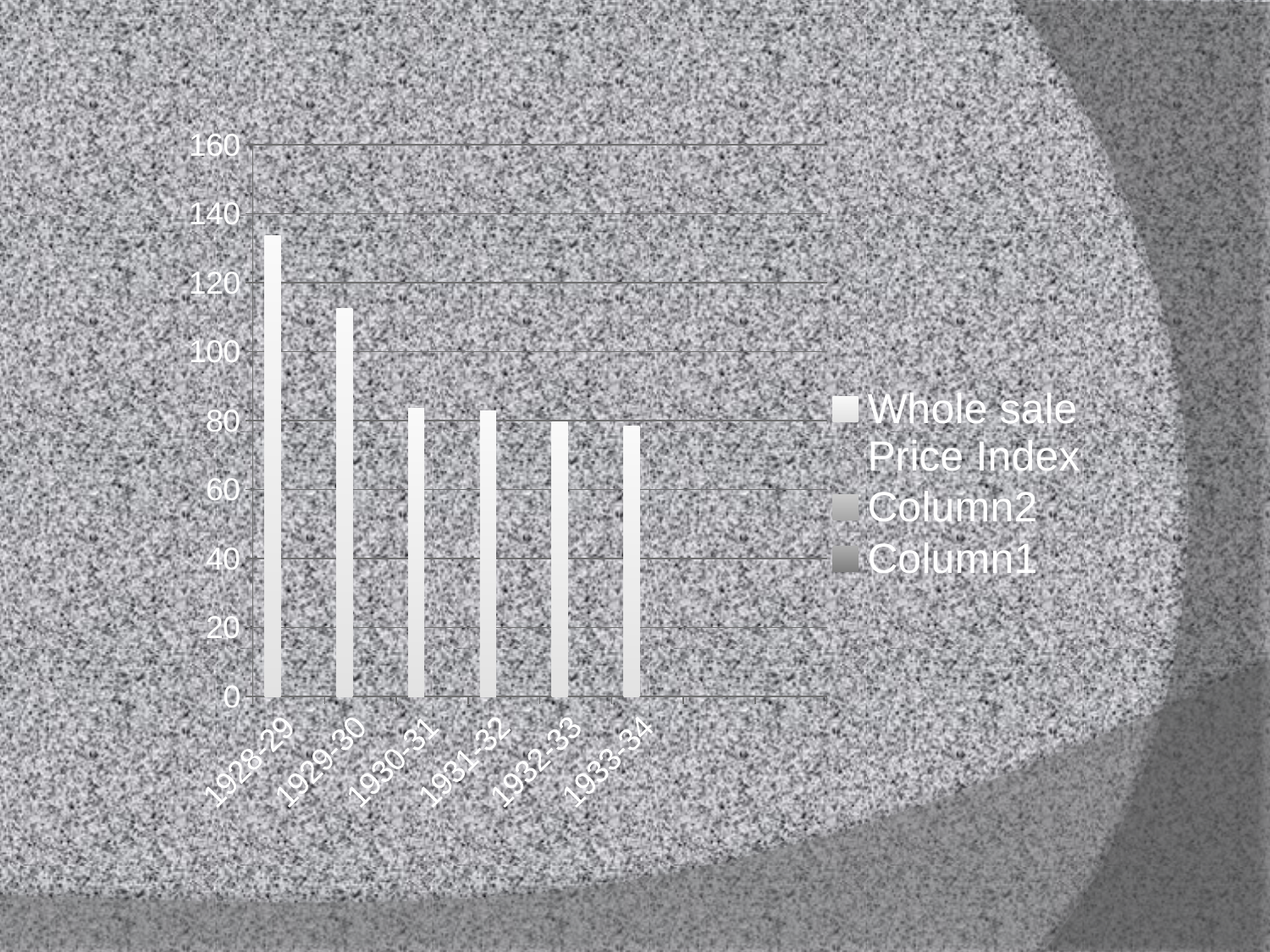

### Chart

| Category | Whole sale Price Index | Column2 | Column1 |
|---|---|---|---|
| 1928-29 | 133.55 | None | None |
| 1929-30 | 112.5 | None | None |
| 1930-31 | 83.55 | None | None |
| 1931-32 | 82.89 | None | None |
| 1932-33 | 79.61 | None | None |
| 1933-34 | 78.28 | None | None |